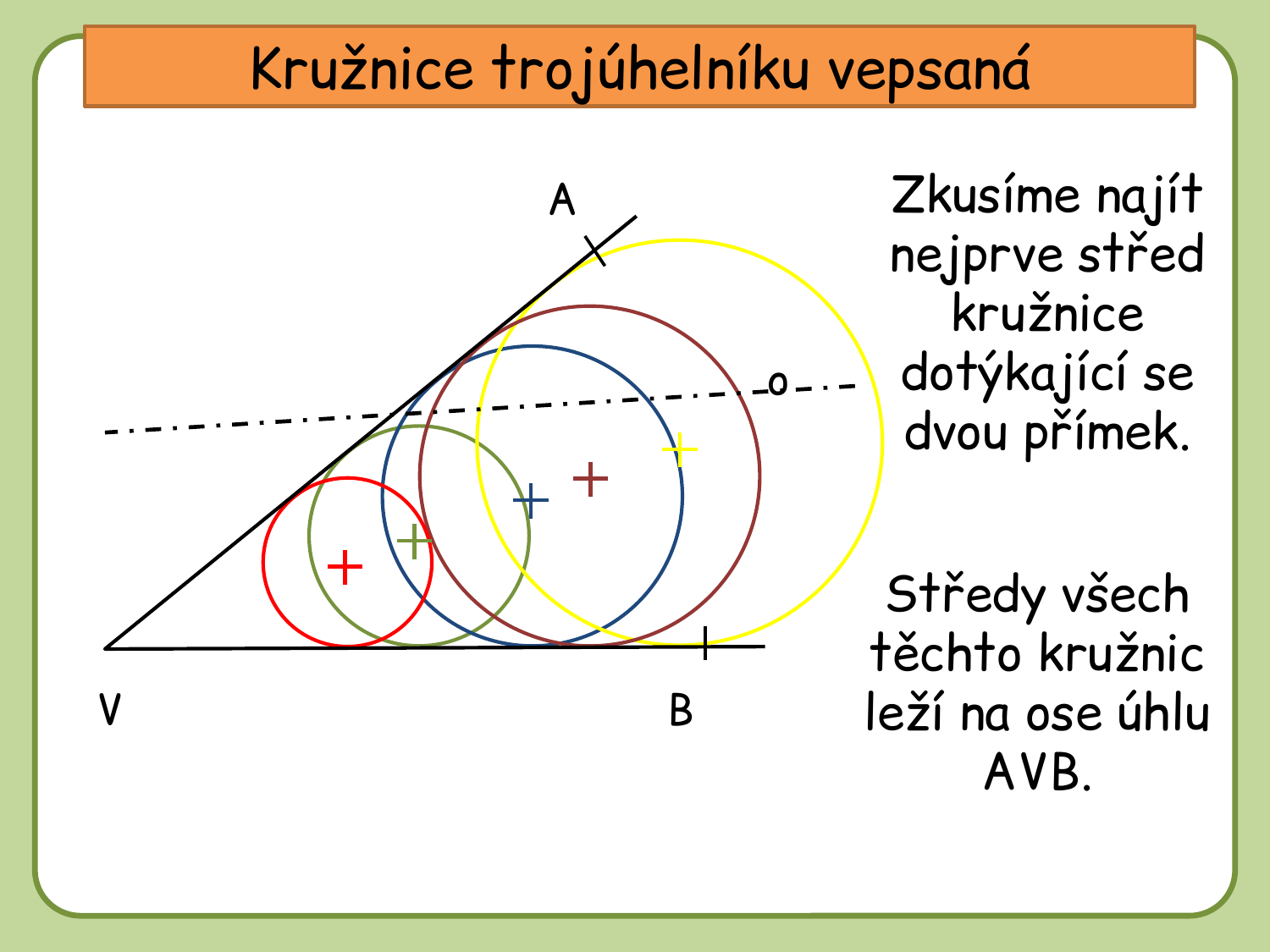

Kružnice trojúhelníku vepsaná

Zkusíme najít nejprve střed kružnice dotýkající se dvou přímek.
A

o

Středy všech těchto kružnic leží na ose úhlu AVB.

V
B